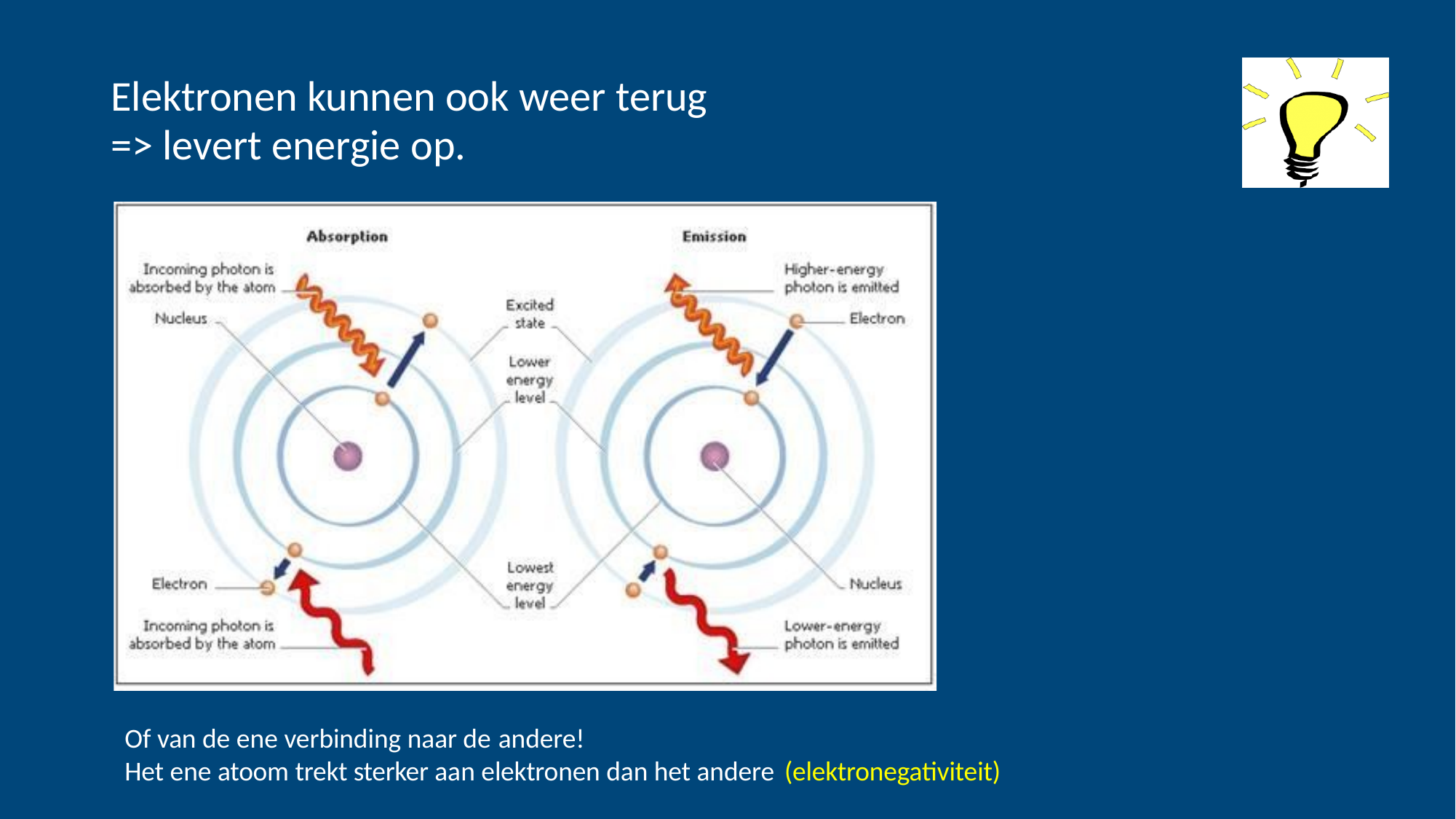

# Elektronen kunnen ook weer terug
=> levert energie op.

Of van de ene verbinding naar de andere!
Het ene atoom trekt sterker aan elektronen dan het andere (elektronegativiteit)